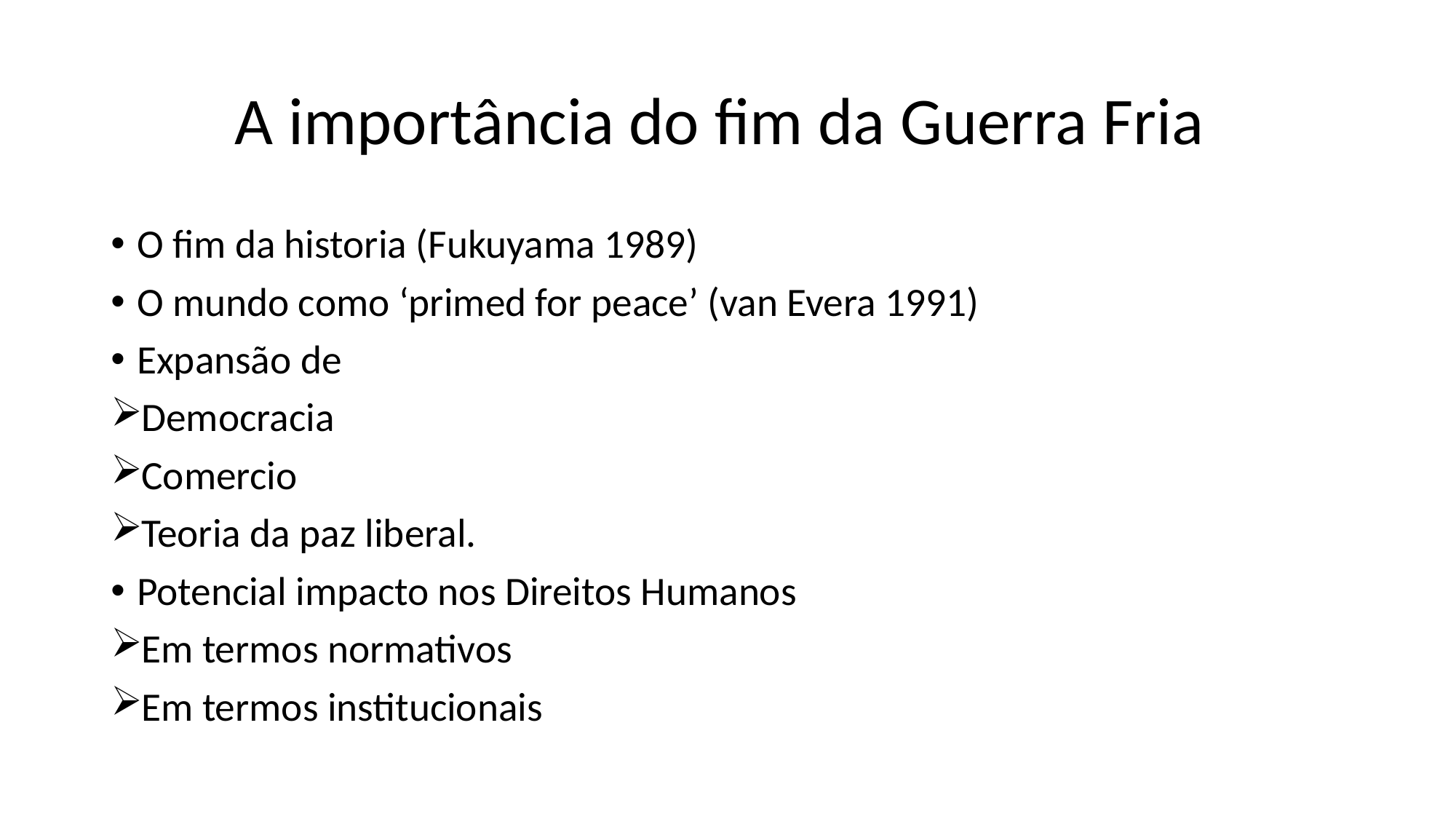

# A importância do fim da Guerra Fria
O fim da historia (Fukuyama 1989)
O mundo como ‘primed for peace’ (van Evera 1991)
Expansão de
Democracia
Comercio
Teoria da paz liberal.
Potencial impacto nos Direitos Humanos
Em termos normativos
Em termos institucionais